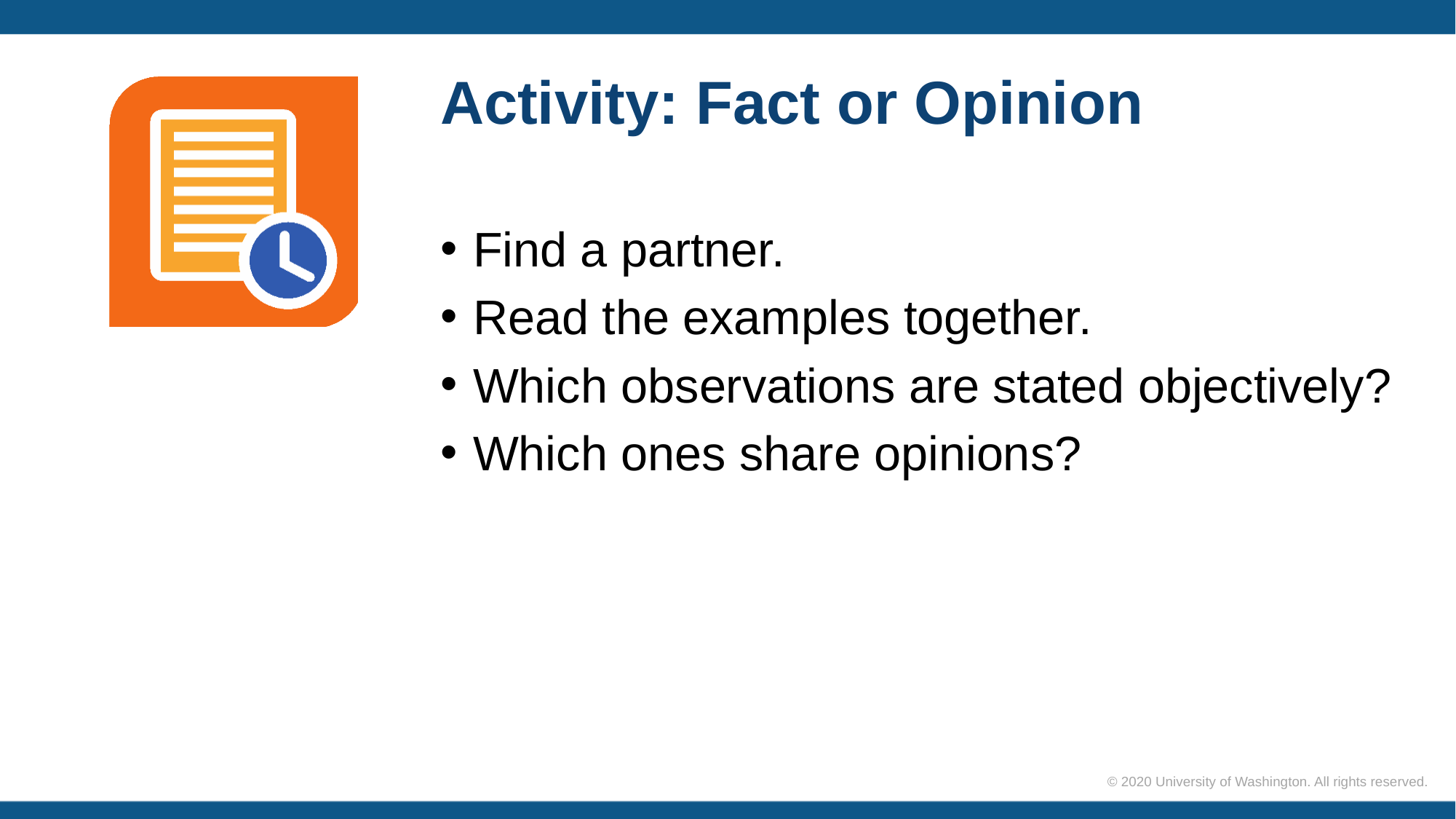

# Activity: Fact or Opinion

Find a partner.
Read the examples together.
Which observations are stated objectively?
Which ones share opinions?